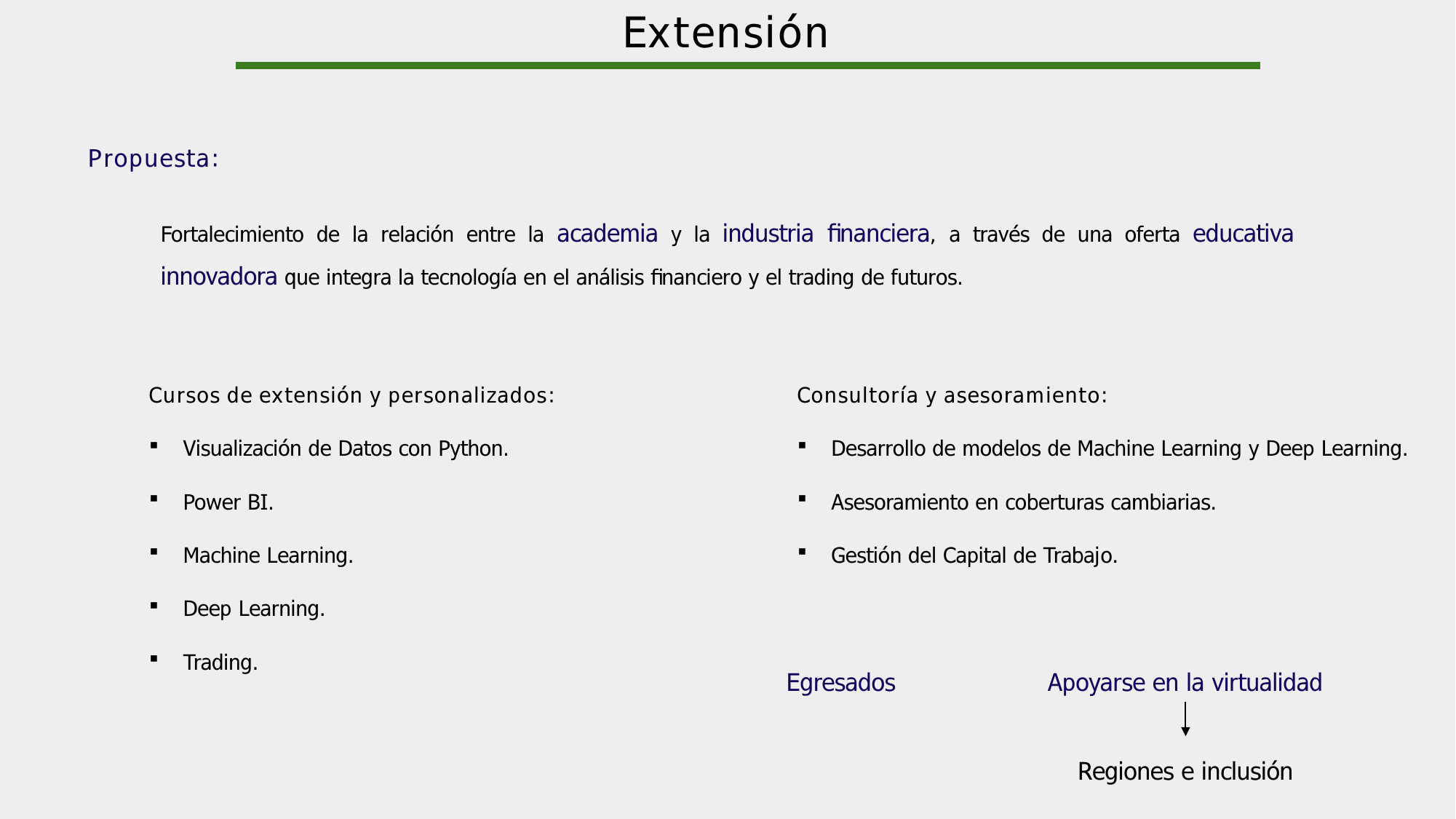

Extensión

Propuesta:
Fortalecimiento de la relación entre la academia y la industria financiera, a través de una oferta educativa innovadora que integra la tecnología en el análisis financiero y el trading de futuros.
Cursos de extensión y personalizados:
Visualización de Datos con Python.
Power BI.
Machine Learning.
Deep Learning.
Trading.
Consultoría y asesoramiento:
Desarrollo de modelos de Machine Learning y Deep Learning.
Asesoramiento en coberturas cambiarias.
Gestión del Capital de Trabajo.
Egresados
Apoyarse en la virtualidad
Regiones e inclusión